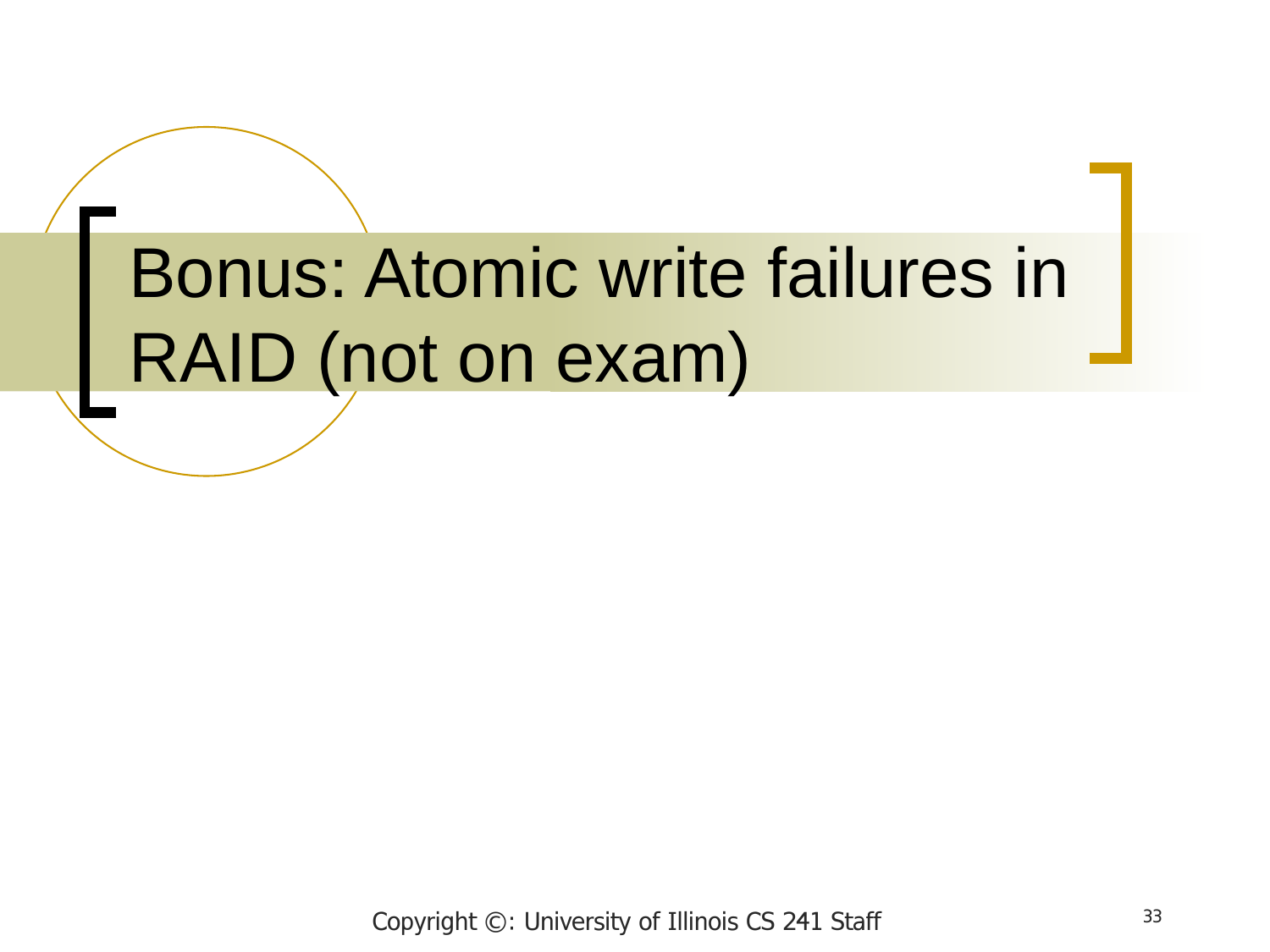

# Bonus: Atomic write failures in RAID (not on exam)

Copyright ©: University of Illinois CS 241 Staff
33